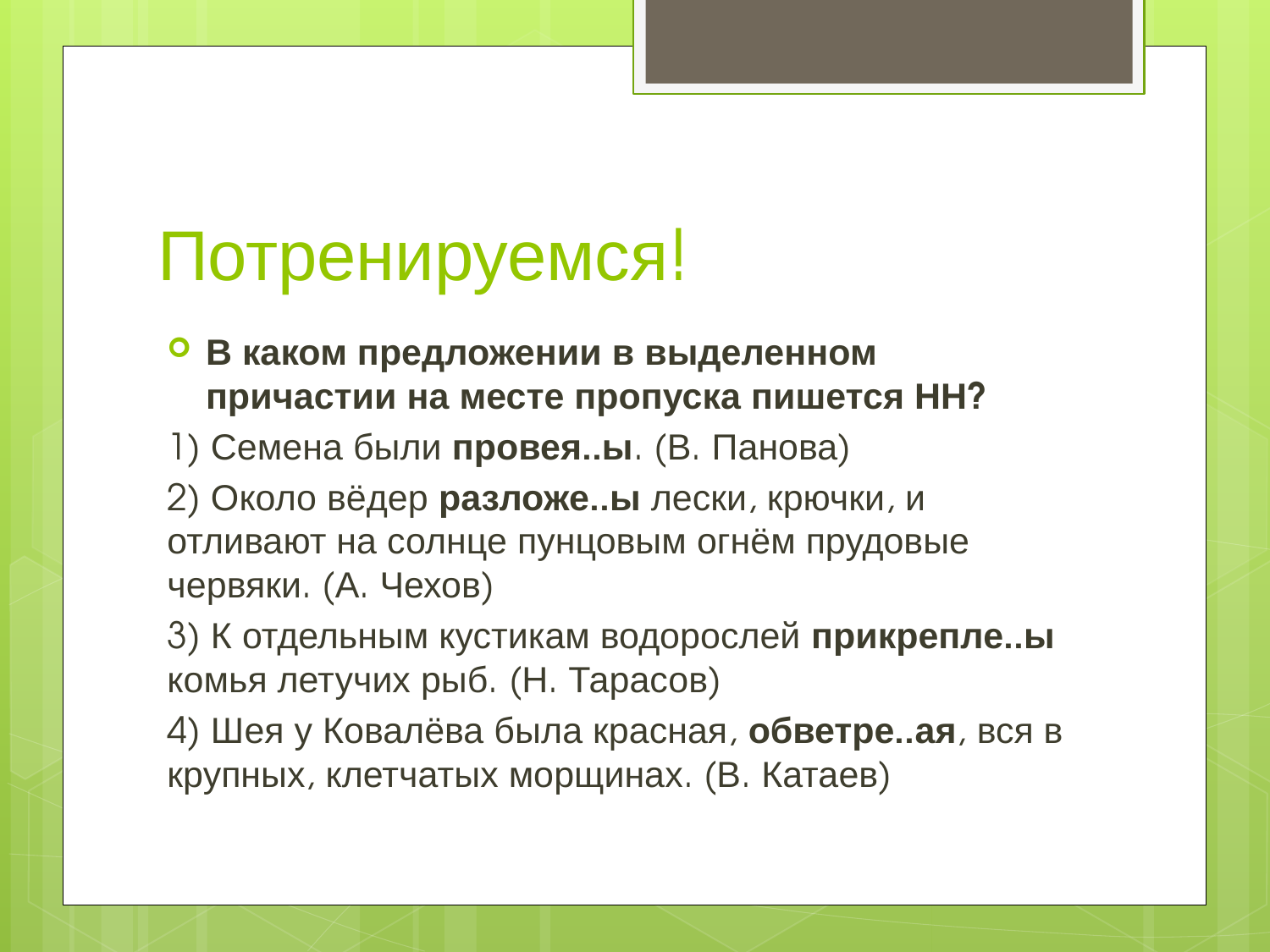

# Потренируемся!
В каком предложении в выделенном причастии на месте пропуска пишется НН?
1) Семена были провея..ы. (В. Панова)
2) Около вёдер разложе..ы лески, крючки, и отливают на солнце пунцовым огнём прудовые червяки. (А. Чехов)
3) К отдельным кустикам водорослей прикрепле..ы комья летучих рыб. (Н. Тарасов)
4) Шея у Ковалёва была красная, обветре..ая, вся в крупных, клетчатых морщинах. (В. Катаев)